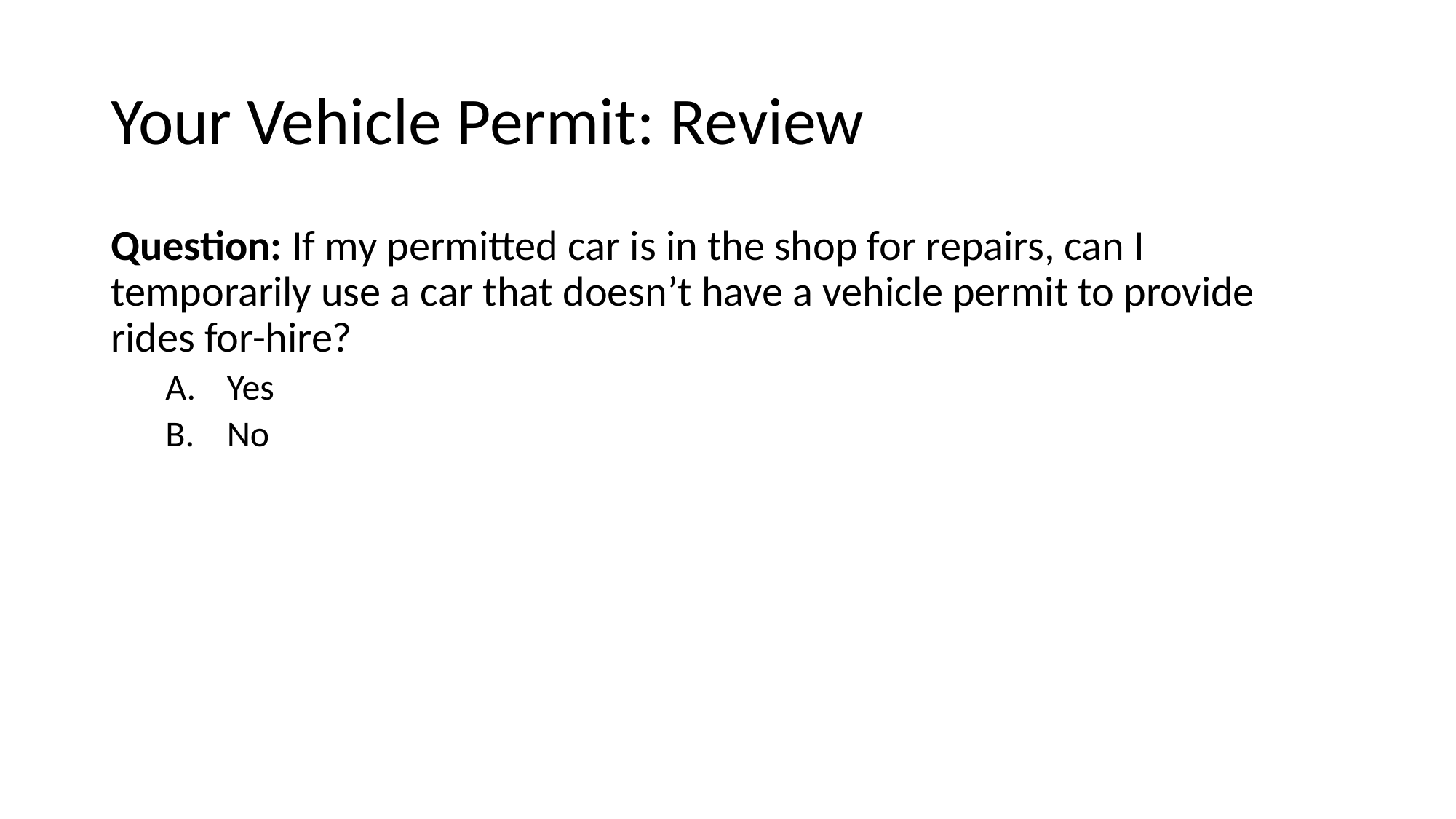

# Your Vehicle Permit: Review
Question: If my permitted car is in the shop for repairs, can I temporarily use a car that doesn’t have a vehicle permit to provide rides for-hire?
Yes
No